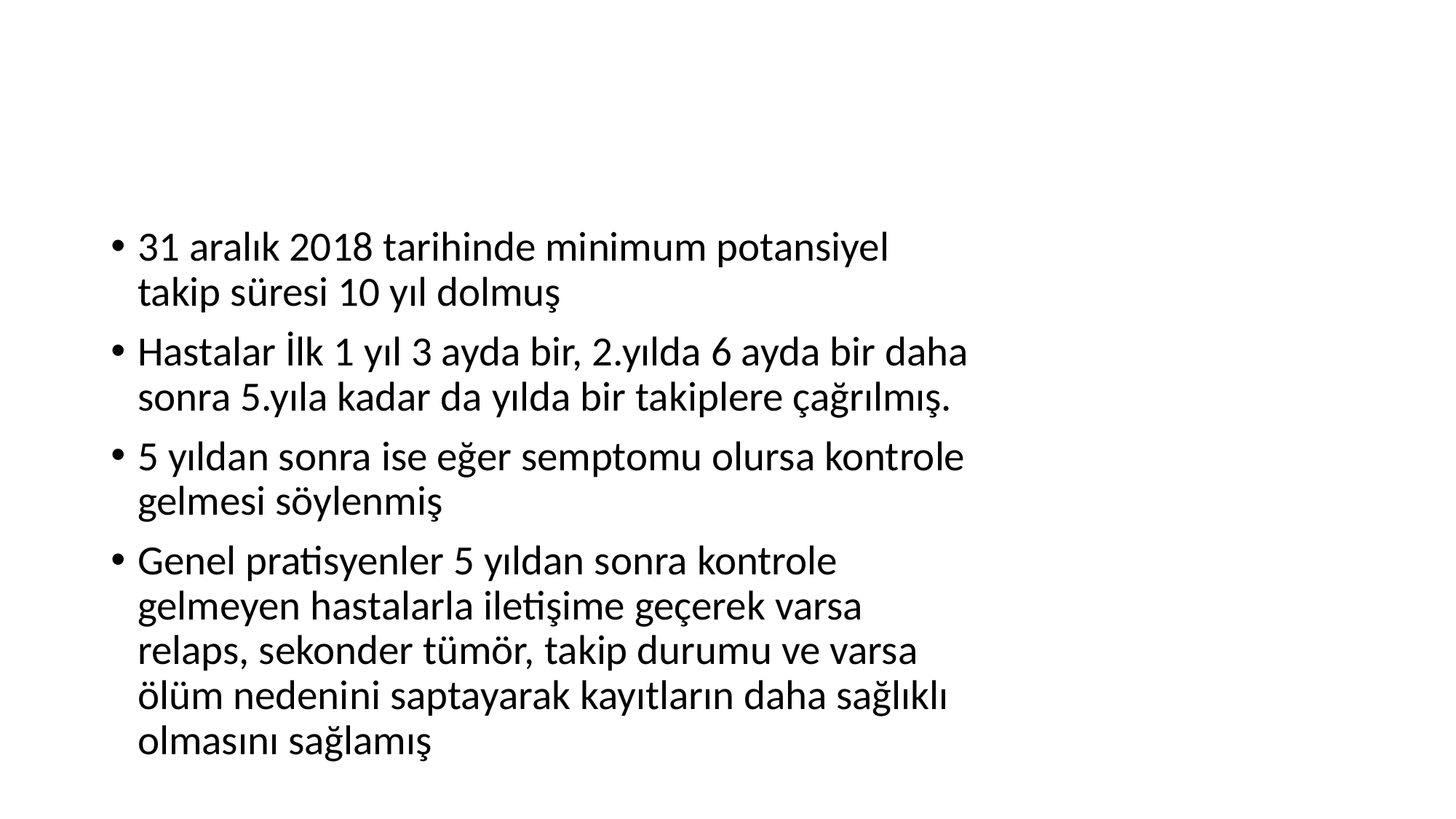

#
31 aralık 2018 tarihinde minimum potansiyel takip süresi 10 yıl dolmuş
Hastalar İlk 1 yıl 3 ayda bir, 2.yılda 6 ayda bir daha sonra 5.yıla kadar da yılda bir takiplere çağrılmış.
5 yıldan sonra ise eğer semptomu olursa kontrole gelmesi söylenmiş
Genel pratisyenler 5 yıldan sonra kontrole gelmeyen hastalarla iletişime geçerek varsa relaps, sekonder tümör, takip durumu ve varsa ölüm nedenini saptayarak kayıtların daha sağlıklı olmasını sağlamış